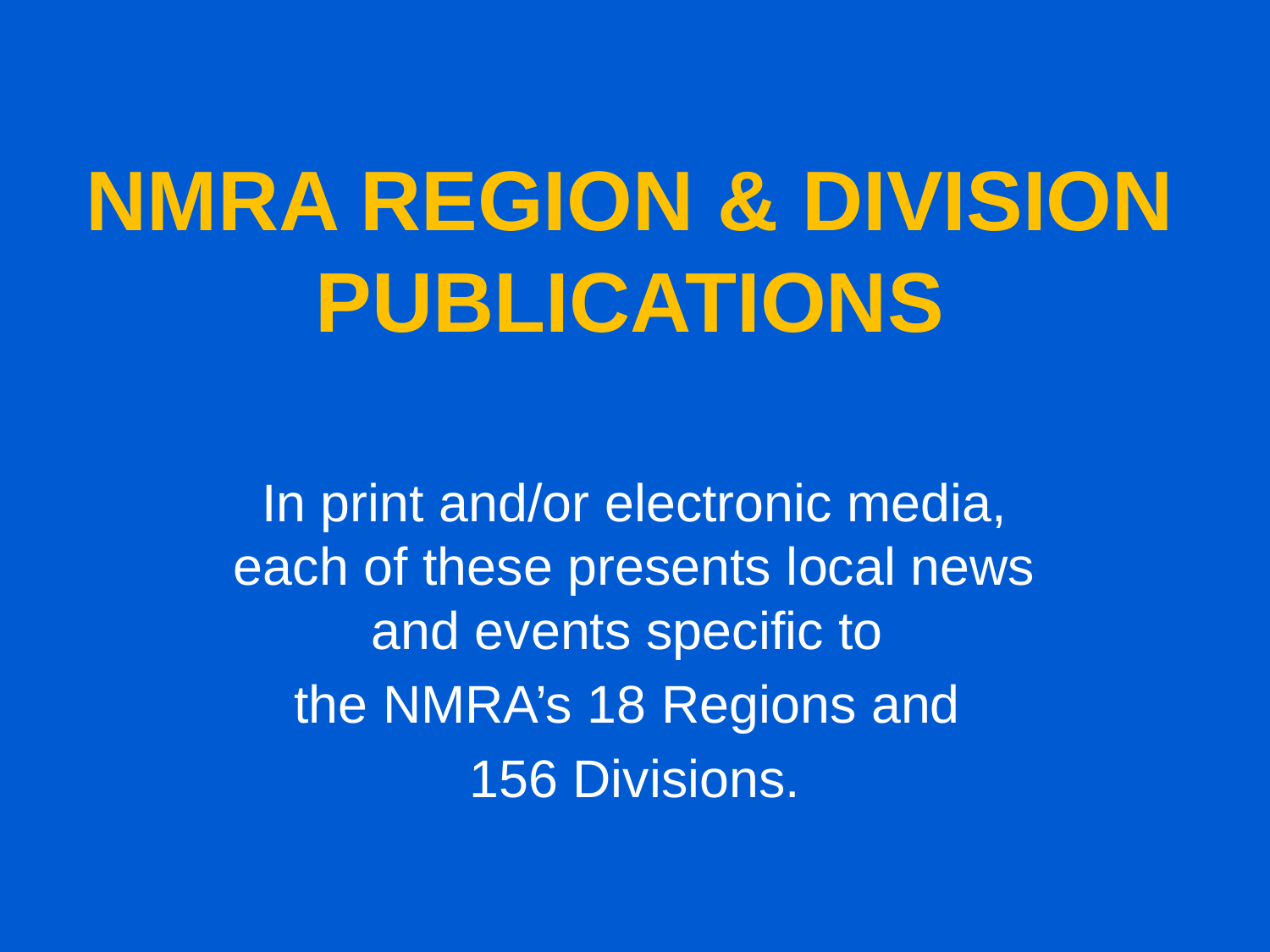

# NMRA Region & DIVISION Publications
In print and/or electronic media, each of these presents local news and events specific to
the NMRA’s 18 Regions and
156 Divisions.